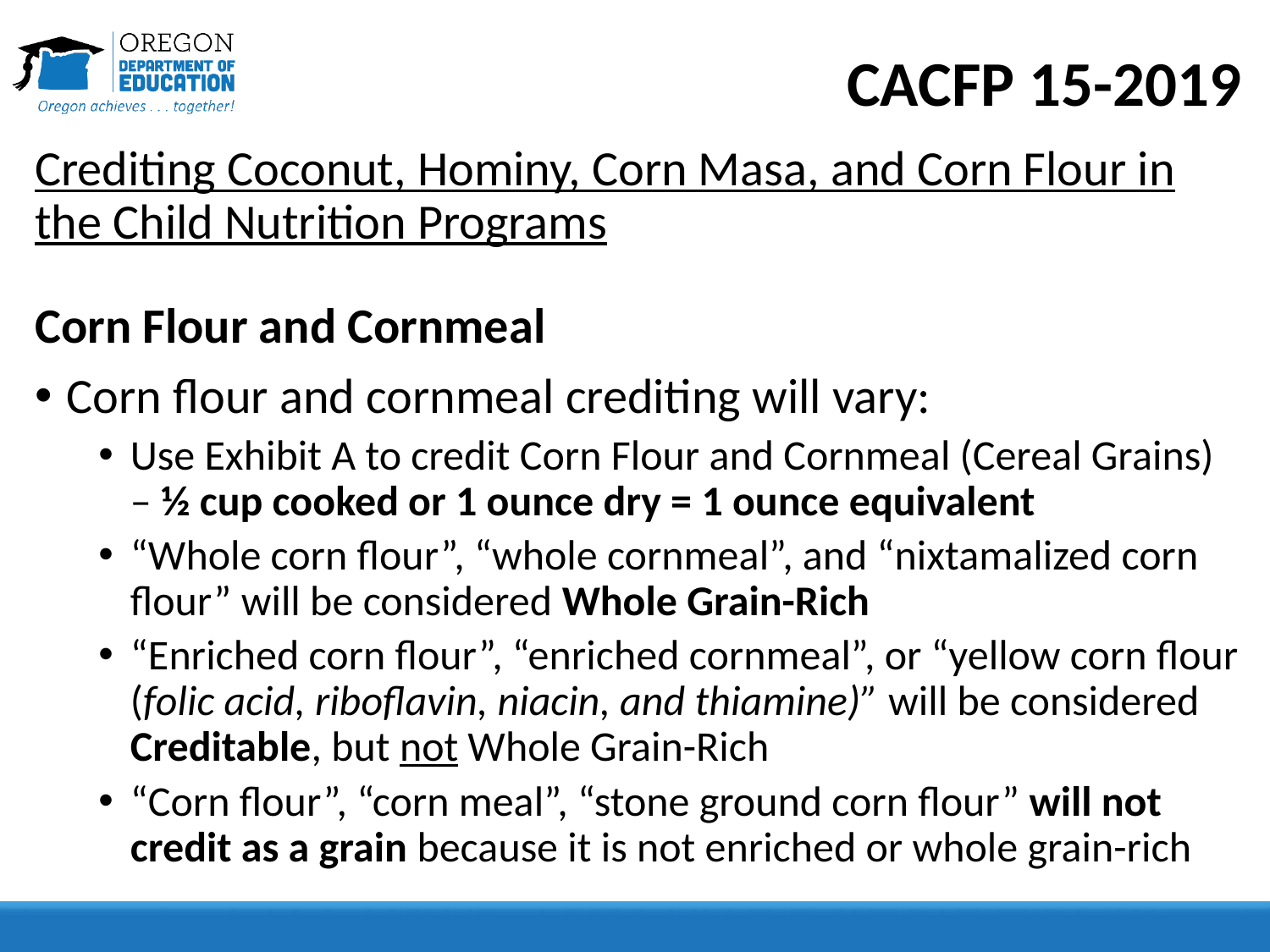

# CACFP 15-2019
Crediting Coconut, Hominy, Corn Masa, and Corn Flour in the Child Nutrition Programs

Corn Flour and Cornmeal
Corn flour and cornmeal crediting will vary:
Use Exhibit A to credit Corn Flour and Cornmeal (Cereal Grains) – ½ cup cooked or 1 ounce dry = 1 ounce equivalent
“Whole corn flour”, “whole cornmeal”, and “nixtamalized corn flour” will be considered Whole Grain-Rich
“Enriched corn flour”, “enriched cornmeal”, or “yellow corn flour (folic acid, riboflavin, niacin, and thiamine)” will be considered Creditable, but not Whole Grain-Rich
“Corn flour”, “corn meal”, “stone ground corn flour” will not credit as a grain because it is not enriched or whole grain-rich